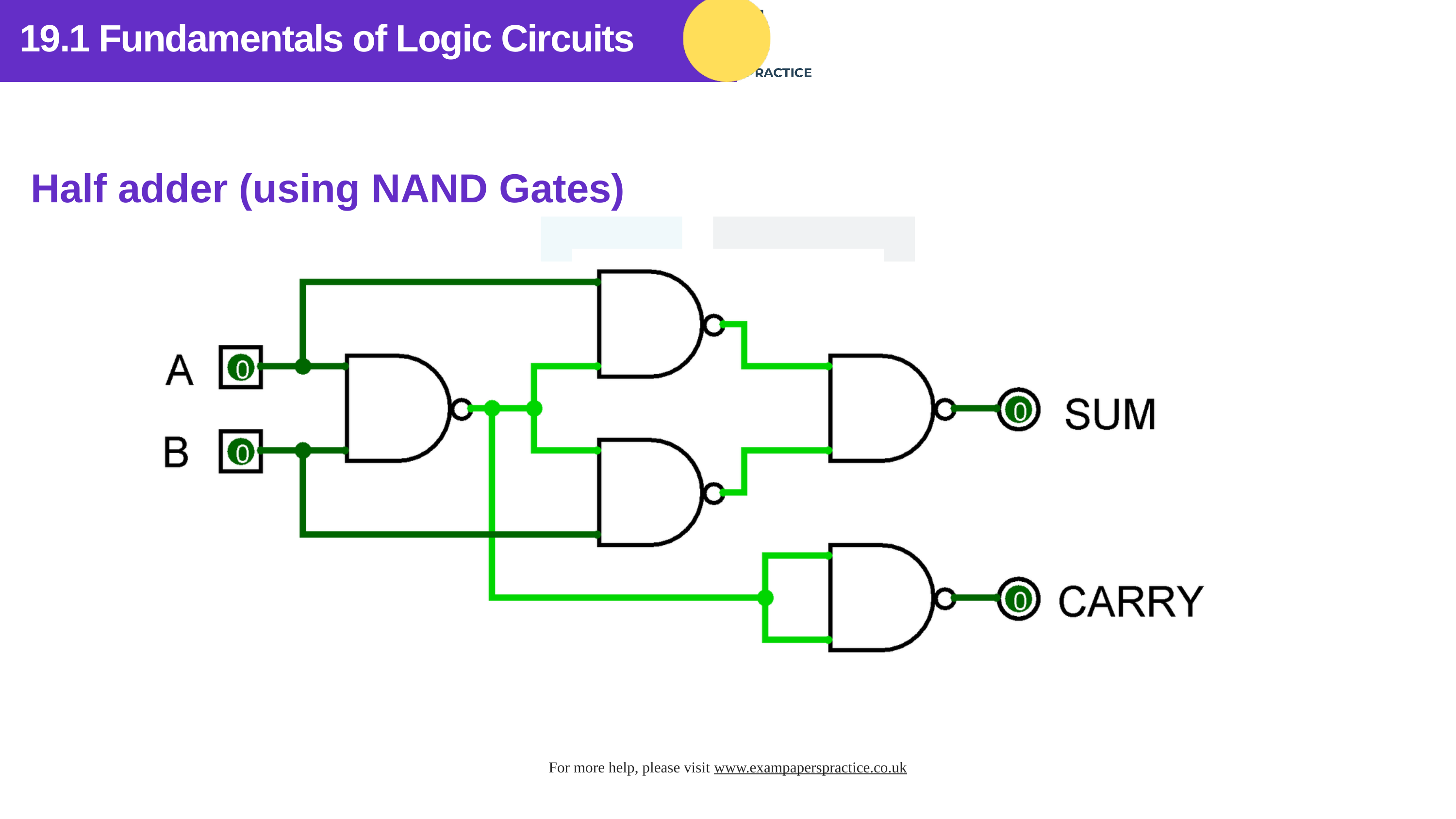

19.1 Fundamentals of Logic Circuits
Half adder (using NAND Gates)